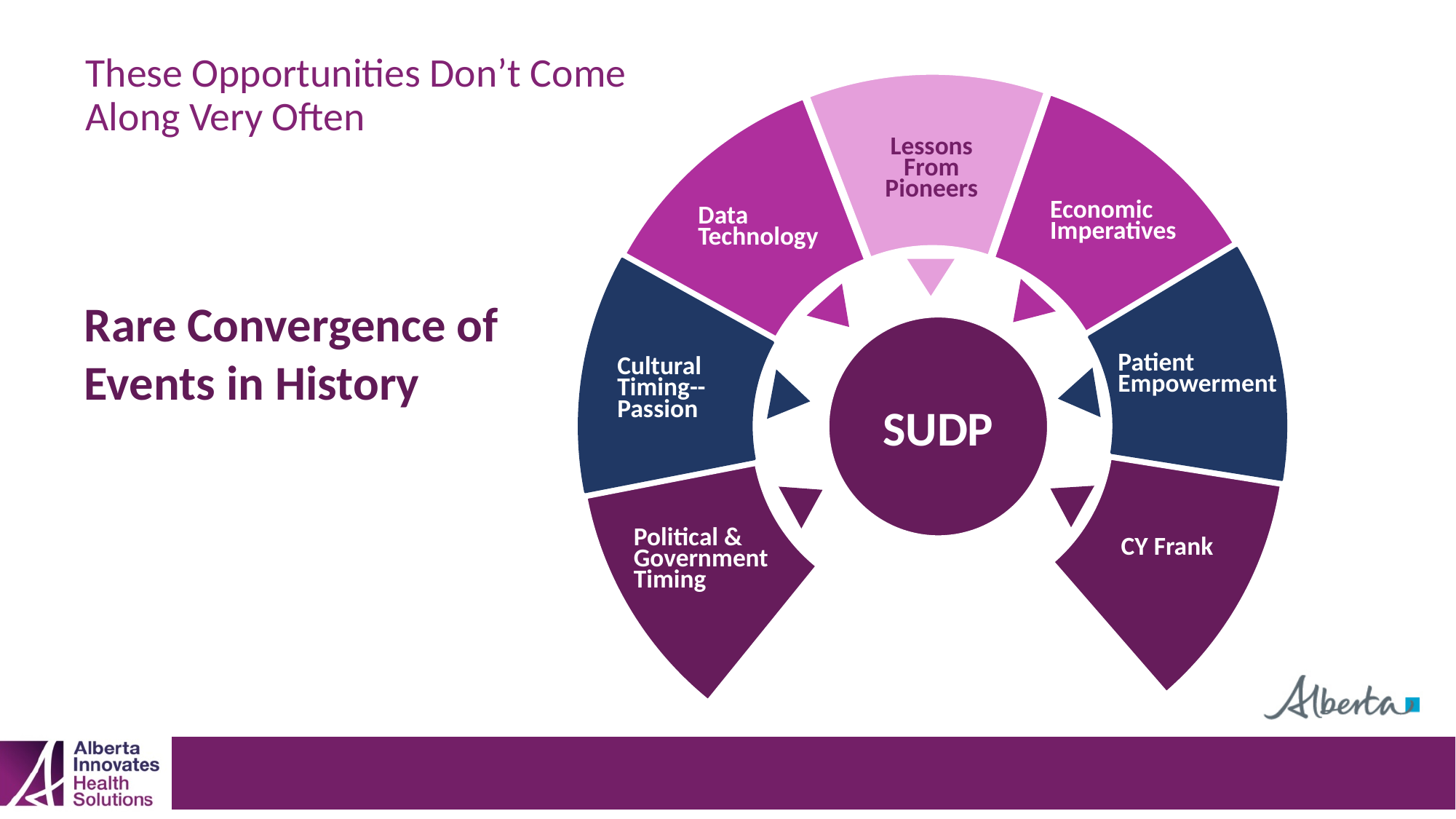

# These Opportunities Don’t Come Along Very Often

### Chart

| Category | Sales |
|---|---|
| 1st Qtr | 1.0 |
| 2nd Qtr | 1.0 |
| 3rd Qtr | 1.0 |
| 4th Qtr | 1.0 |
Lessons From Pioneers
Economic  Imperatives
Data Technology

SUDP
Patient Empowerment
Cultural Timing-- Passion

Political & Government Timing
CY Frank
Rare Convergence of Events in History